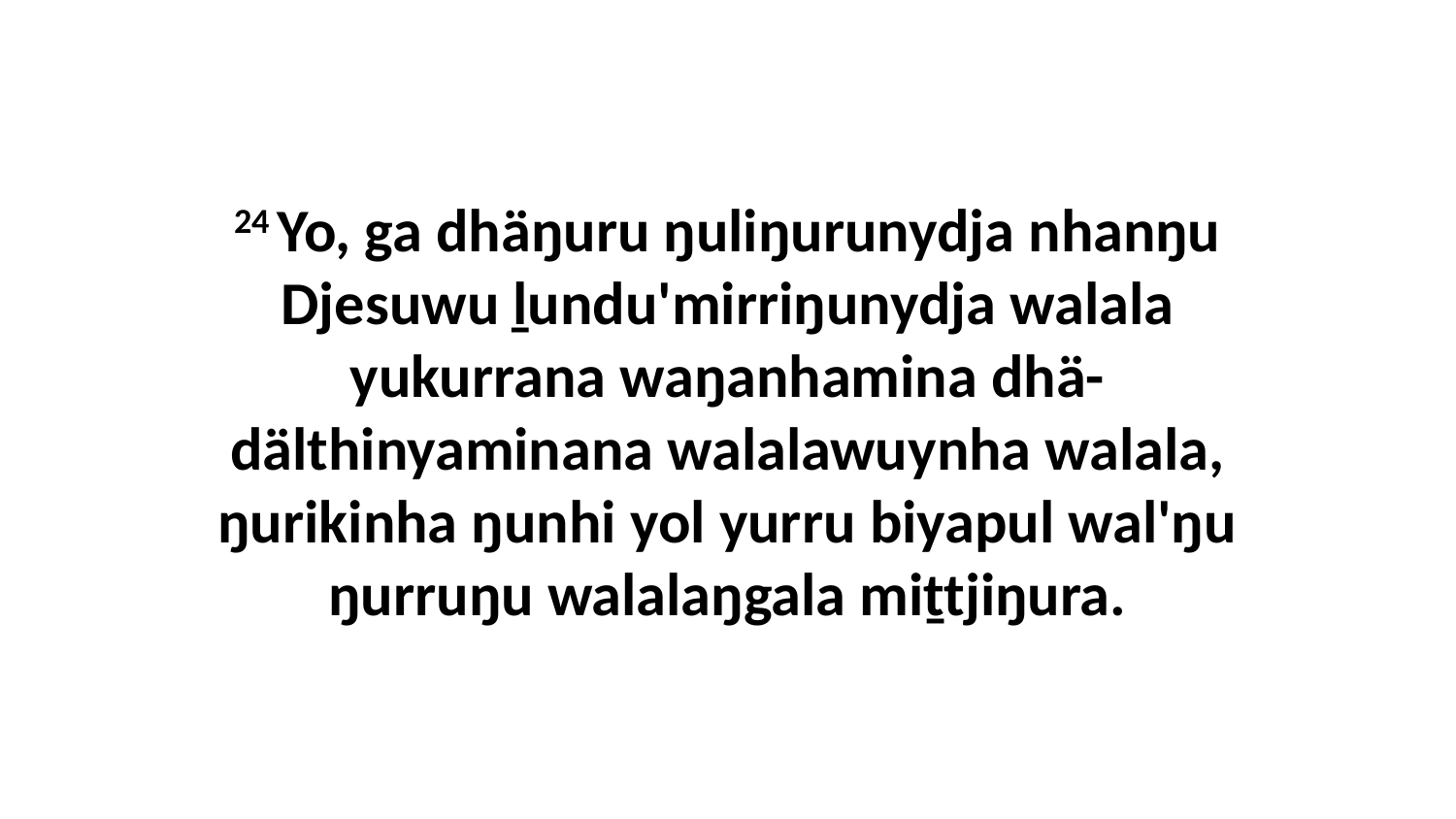

24 Yo, ga dhäŋuru ŋuliŋurunydja nhanŋu Djesuwu ḻundu'mirriŋunydja walala yukurrana waŋanhamina dhä-dälthinyaminana walalawuynha walala, ŋurikinha ŋunhi yol yurru biyapul wal'ŋu ŋurruŋu walalaŋgala miṯtjiŋura.